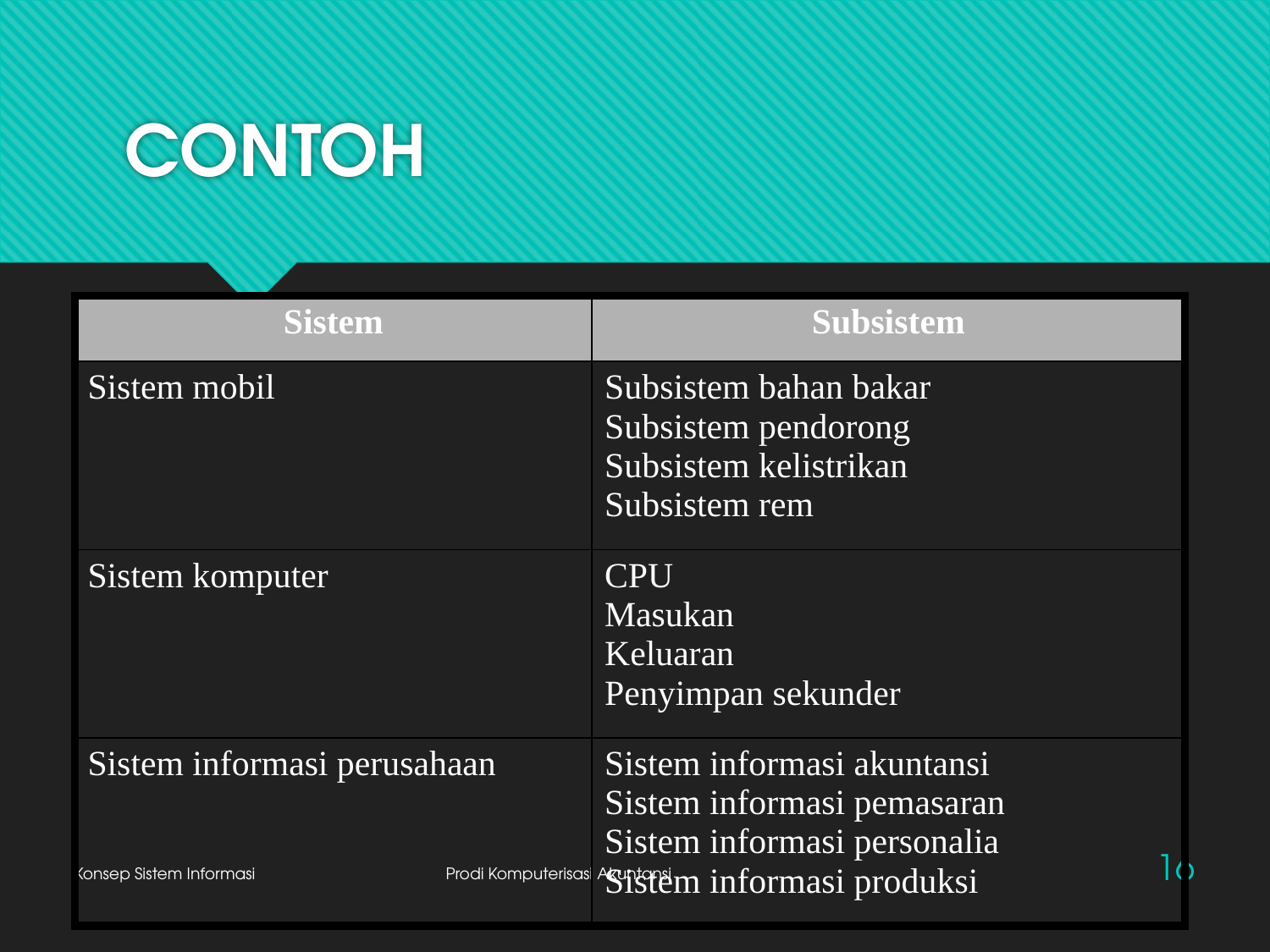

# CONTOH
| Sistem | Subsistem |
| --- | --- |
| Sistem mobil | Subsistem bahan bakar Subsistem pendorong Subsistem kelistrikan Subsistem rem |
| Sistem komputer | CPU Masukan Keluaran Penyimpan sekunder |
| Sistem informasi perusahaan | Sistem informasi akuntansi Sistem informasi pemasaran Sistem informasi personalia Sistem informasi produksi |
16
Konsep Sistem Informasi                                           Prodi Komputerisasi Akuntansi